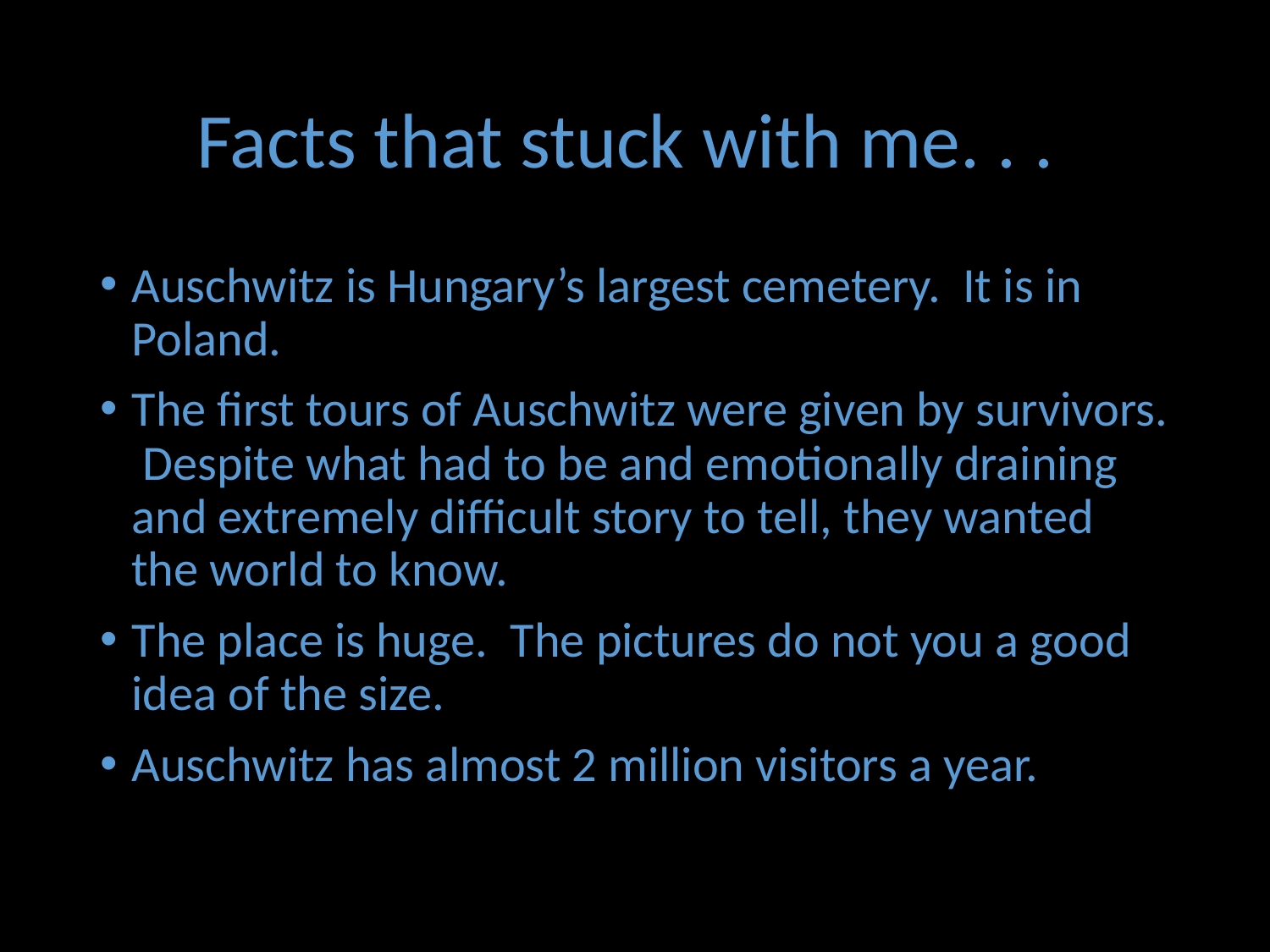

# Facts that stuck with me. . .
Auschwitz is Hungary’s largest cemetery.  It is in Poland.
The first tours of Auschwitz were given by survivors.  Despite what had to be and emotionally draining and extremely difficult story to tell, they wanted the world to know.
The place is huge.  The pictures do not you a good idea of the size.
Auschwitz has almost 2 million visitors a year.